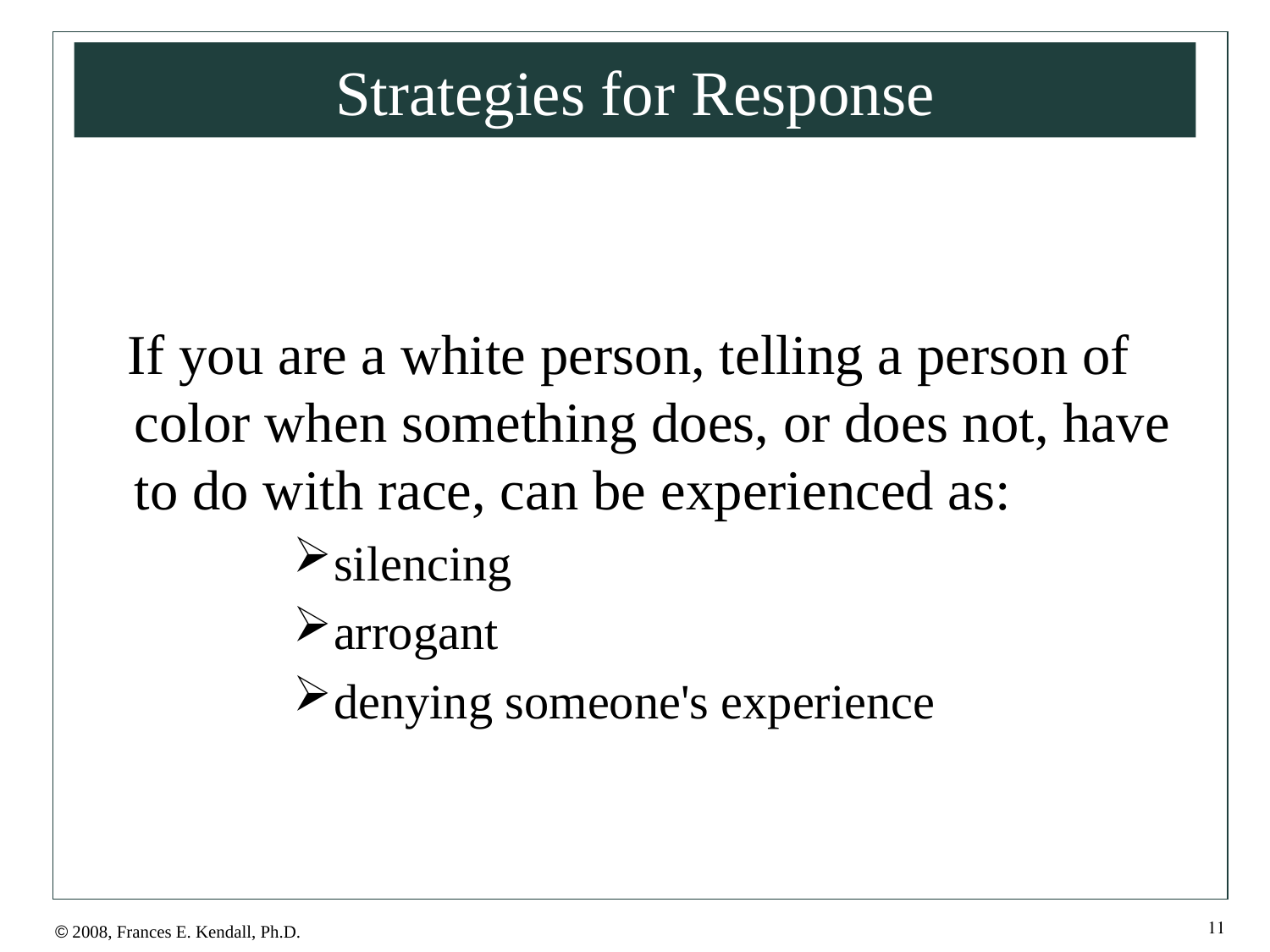

# Strategies for Response
If you are a white person, telling a person of color when something does, or does not, have to do with race, can be experienced as:
silencing
arrogant
denying someone's experience
11
© 2008, Frances E. Kendall, Ph.D.